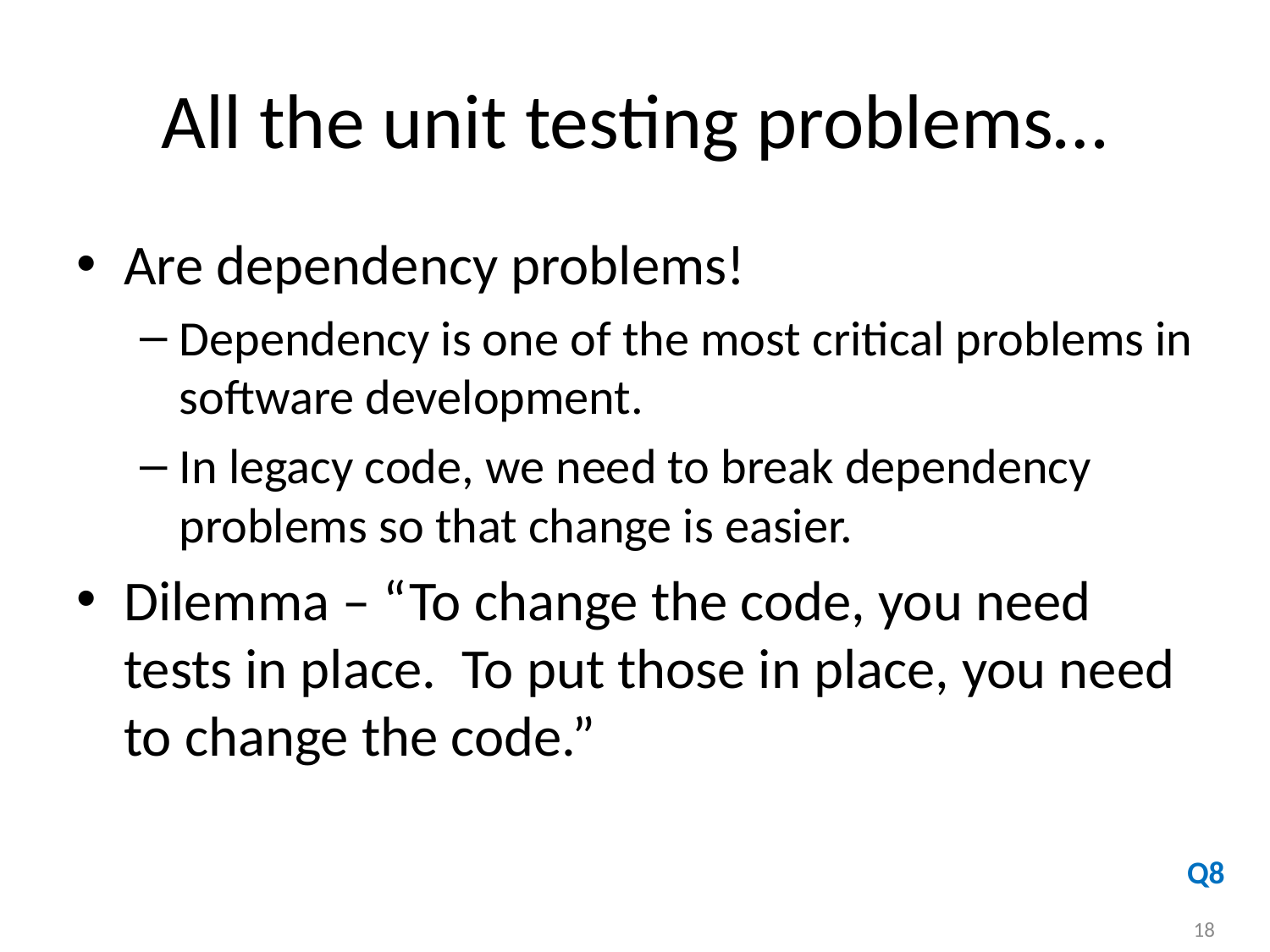

# All the unit testing problems…
Are dependency problems!
Dependency is one of the most critical problems in software development.
In legacy code, we need to break dependency problems so that change is easier.
Dilemma – “To change the code, you need tests in place.  To put those in place, you need to change the code.”
Q8